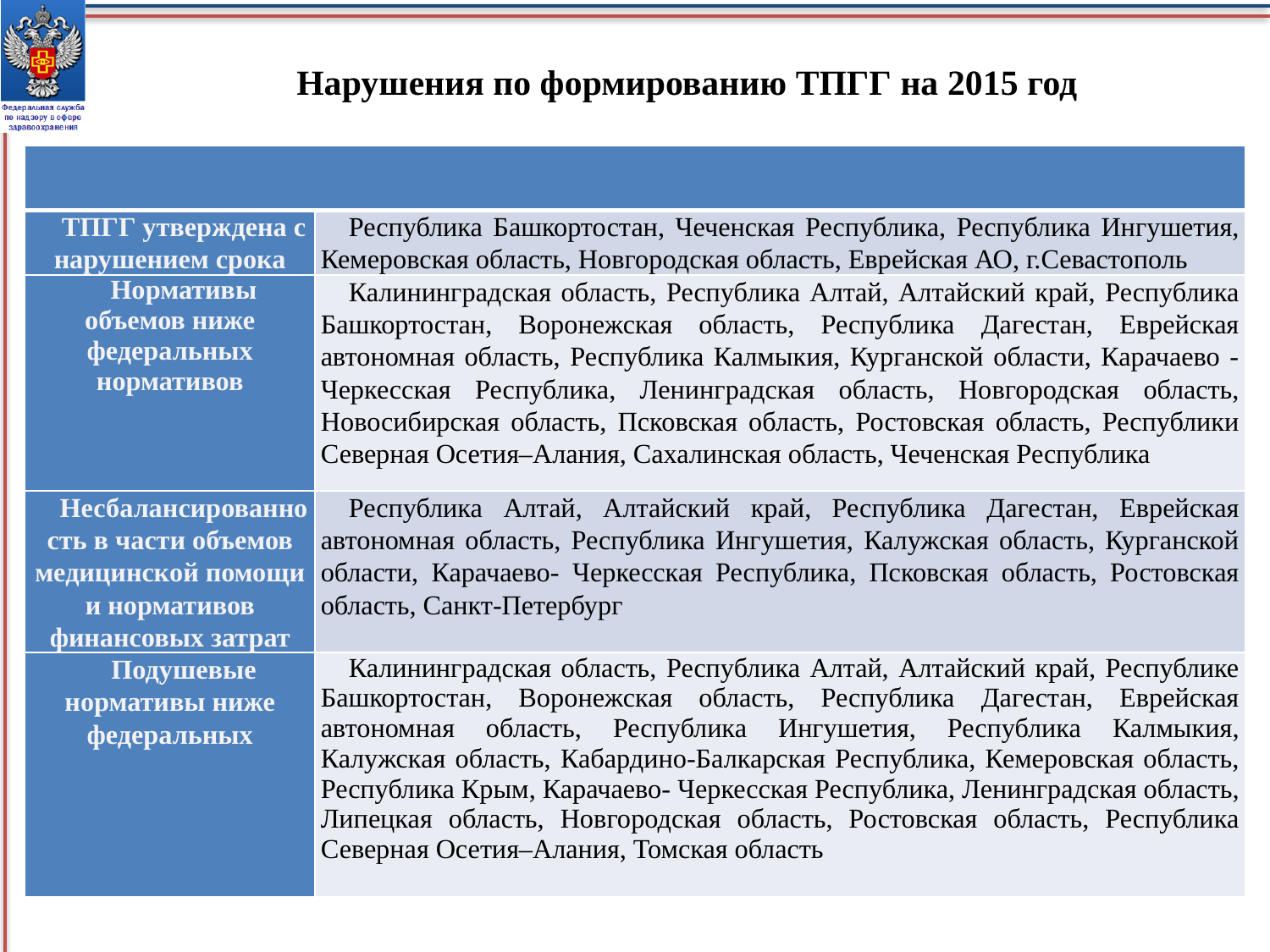

# Нарушения по формированию ТПГГ на 2015 год
|  |  |
| --- | --- |
| ТПГГ утверждена с нарушением срока | Республика Башкортостан, Чеченская Республика, Республика Ингушетия, Кемеровская область, Новгородская область, Еврейская АО, г.Севастополь |
| Нормативы объемов ниже федеральных нормативов | Калининградская область, Республика Алтай, Алтайский край, Республика Башкортостан, Воронежская область, Республика Дагестан, Еврейская автономная область, Республика Калмыкия, Курганской области, Карачаево - Черкесская Республика, Ленинградская область, Новгородская область, Новосибирская область, Псковская область, Ростовская область, Республики Северная Осетия–Алания, Сахалинская область, Чеченская Республика |
| Несбалансированность в части объемов медицинской помощи и нормативов финансовых затрат | Республика Алтай, Алтайский край, Республика Дагестан, Еврейская автономная область, Республика Ингушетия, Калужская область, Курганской области, Карачаево- Черкесская Республика, Псковская область, Ростовская область, Санкт-Петербург |
| Подушевые нормативы ниже федеральных | Калининградская область, Республика Алтай, Алтайский край, Республике Башкортостан, Воронежская область, Республика Дагестан, Еврейская автономная область, Республика Ингушетия, Республика Калмыкия, Калужская область, Кабардино-Балкарская Республика, Кемеровская область, Республика Крым, Карачаево- Черкесская Республика, Ленинградская область, Липецкая область, Новгородская область, Ростовская область, Республика Северная Осетия–Алания, Томская область |